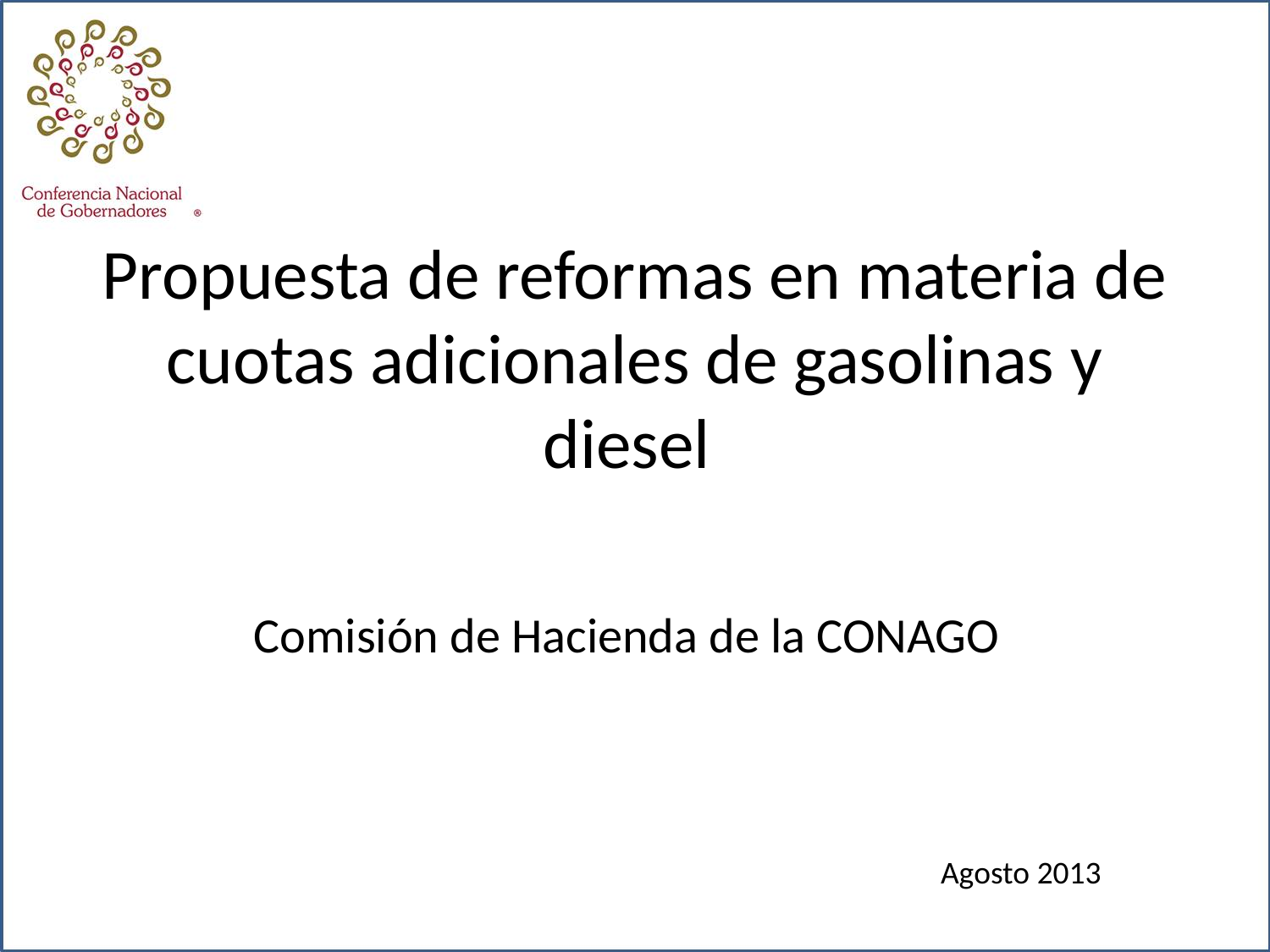

Propuesta de reformas en materia de cuotas adicionales de gasolinas y diesel
Comisión de Hacienda de la CONAGO
Agosto 2013